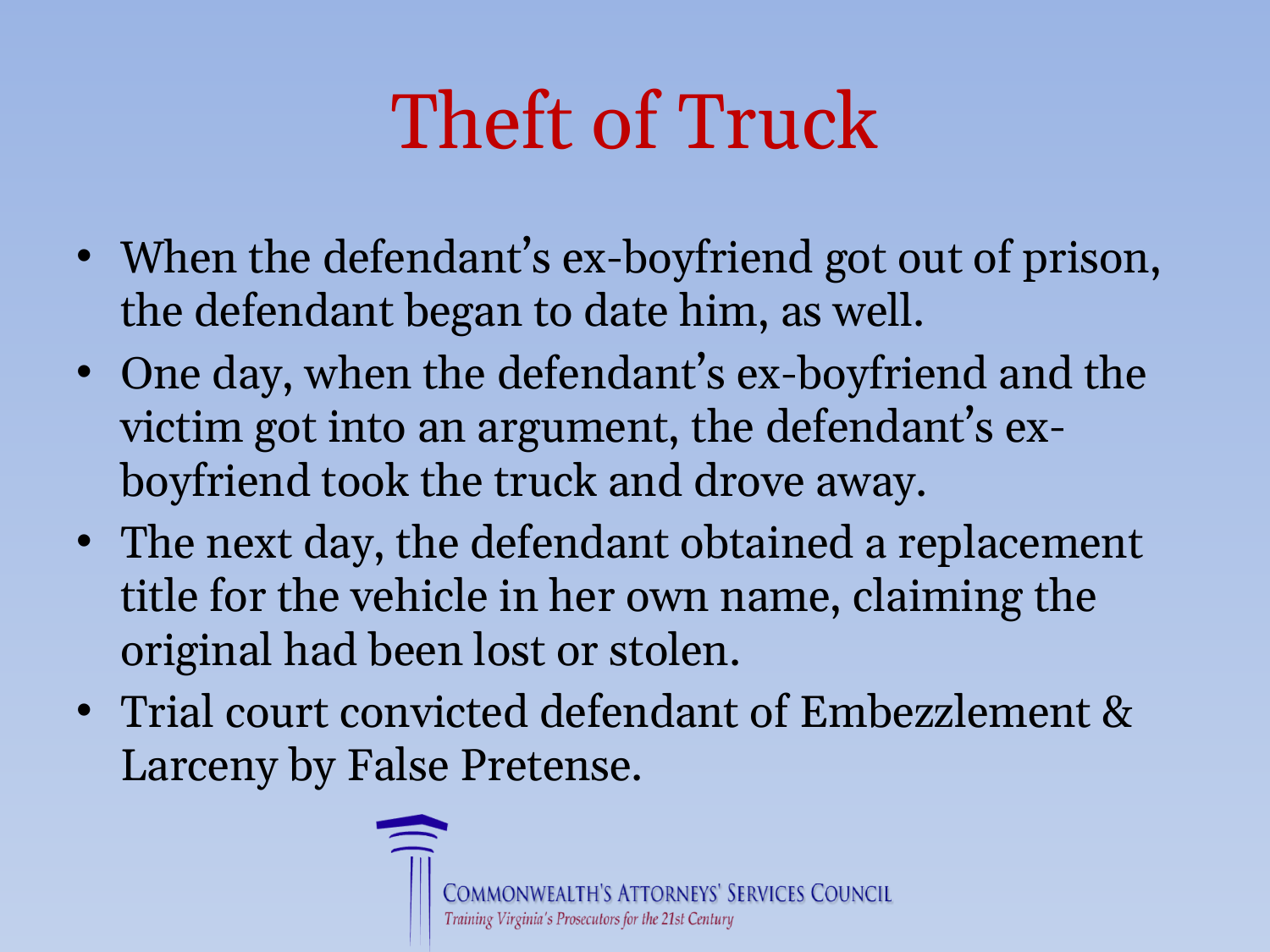

# Theft of Truck
When the defendant’s ex-boyfriend got out of prison, the defendant began to date him, as well.
One day, when the defendant’s ex-boyfriend and the victim got into an argument, the defendant’s ex-boyfriend took the truck and drove away.
The next day, the defendant obtained a replacement title for the vehicle in her own name, claiming the original had been lost or stolen.
Trial court convicted defendant of Embezzlement & Larceny by False Pretense.